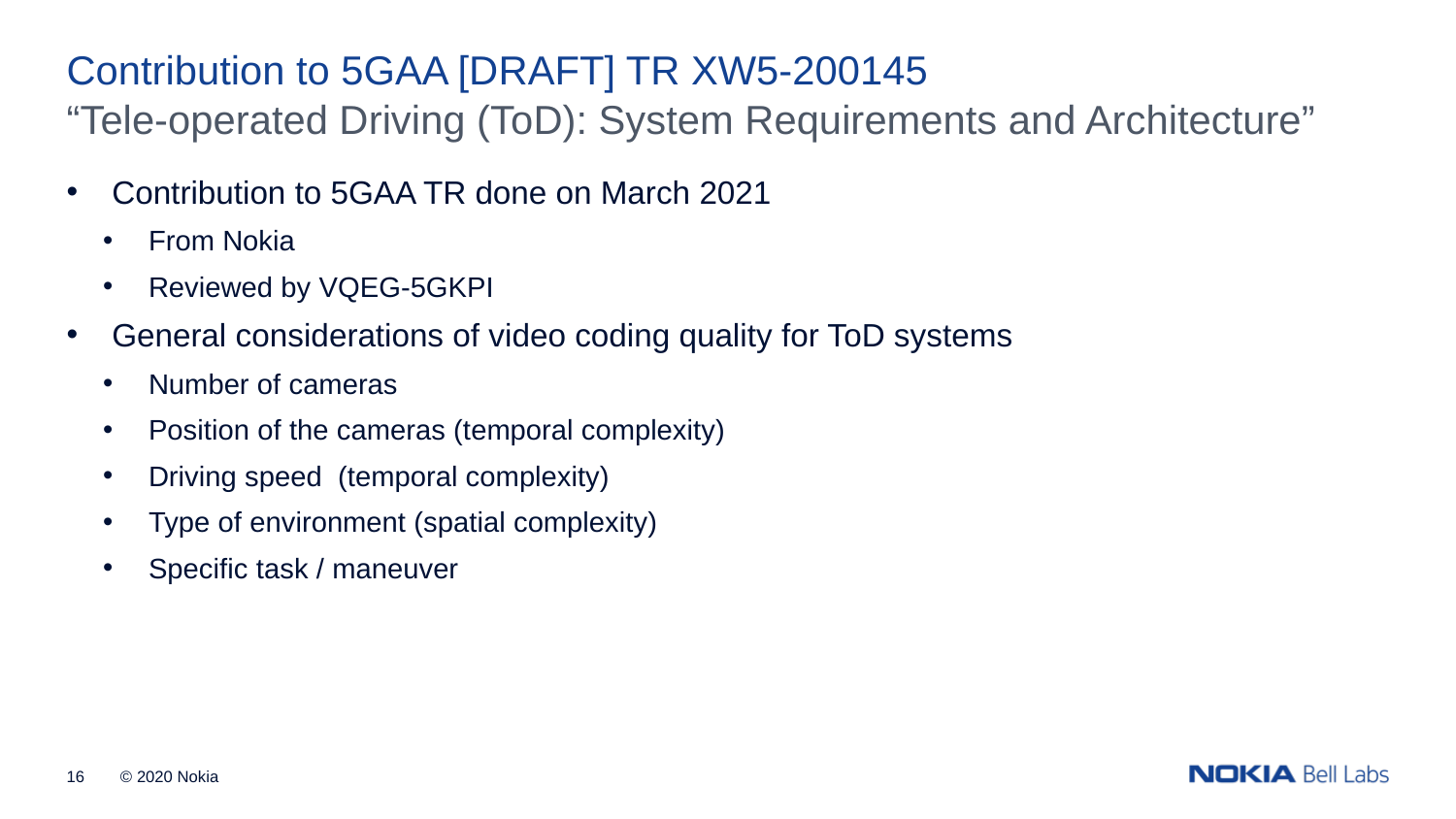

Contribution to 5GAA [DRAFT] TR XW5-200145
“Tele-operated Driving (ToD): System Requirements and Architecture”

Contribution to 5GAA TR done on March 2021
From Nokia
Reviewed by VQEG-5GKPI
General considerations of video coding quality for ToD systems
Number of cameras
Position of the cameras (temporal complexity)
Driving speed  (temporal complexity)
Type of environment (spatial complexity)
Specific task / maneuver